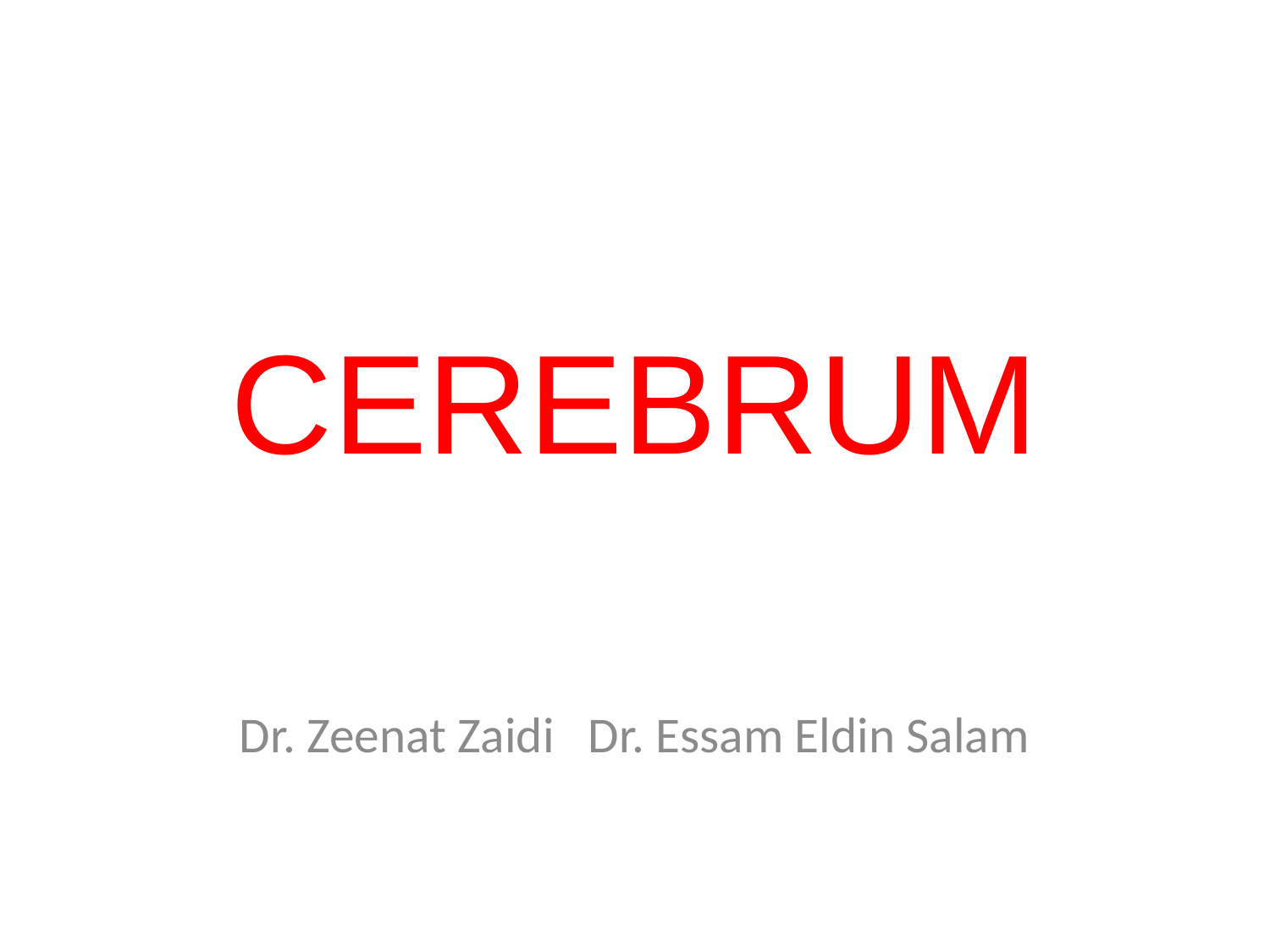

# CEREBRUM
Dr. Zeenat Zaidi   Dr. Essam Eldin Salam